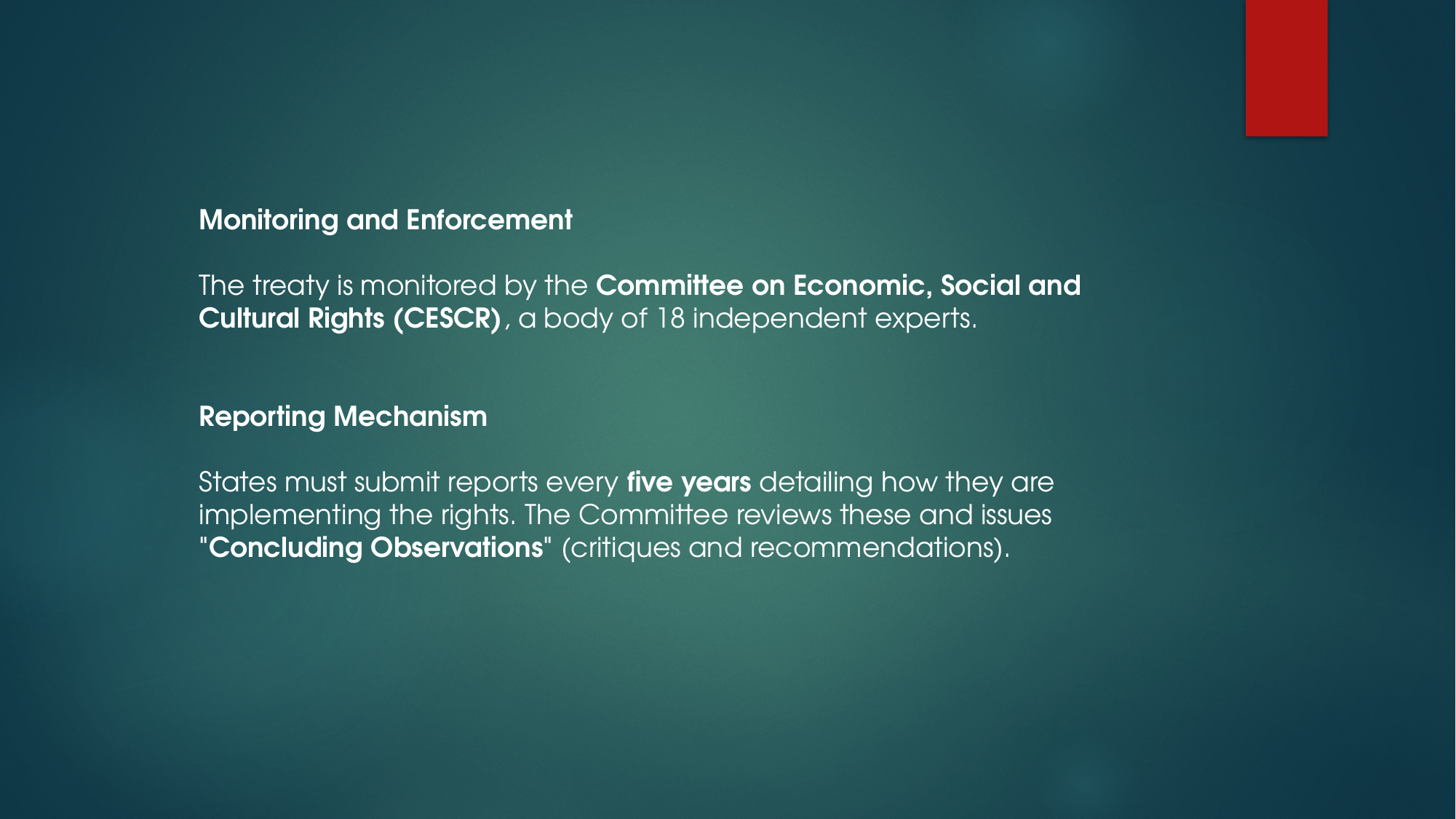

Monitoring and Enforcement

The treaty is monitored by the Committee on Economic, Social and Cultural Rights (CESCR), a body of 18 independent experts.

Reporting Mechanism

States must submit reports every five years detailing how they are implementing the rights. The Committee reviews these and issues "Concluding Observations" (critiques and recommendations).